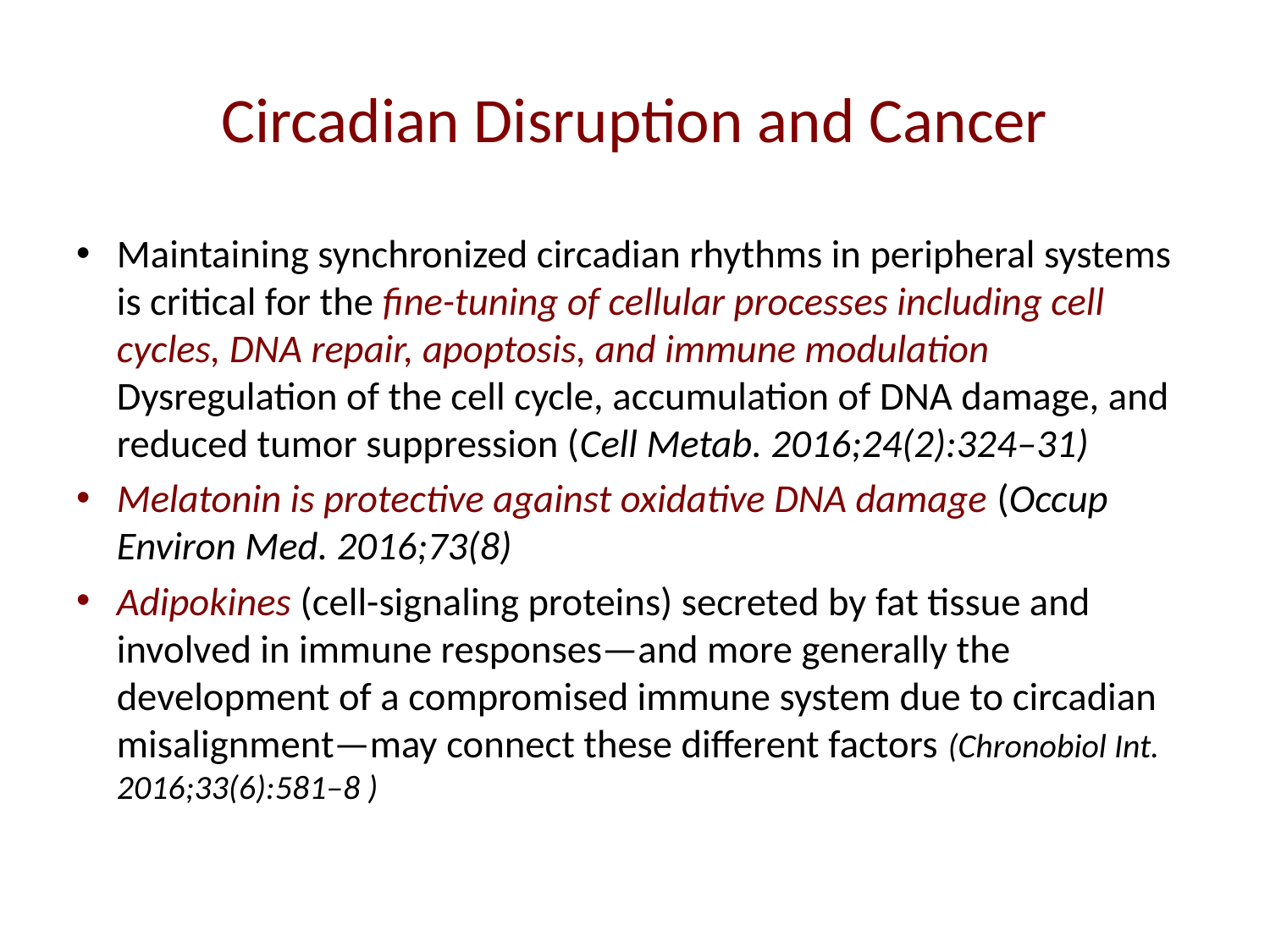

# Circadian Disruption and Cancer
Maintaining synchronized circadian rhythms in peripheral systems is critical for the fine-tuning of cellular processes including cell cycles, DNA repair, apoptosis, and immune modulation Dysregulation of the cell cycle, accumulation of DNA damage, and reduced tumor suppression (Cell Metab. 2016;24(2):324–31)
Melatonin is protective against oxidative DNA damage (Occup Environ Med. 2016;73(8)
Adipokines (cell-signaling proteins) secreted by fat tissue and involved in immune responses—and more generally the development of a compromised immune system due to circadian misalignment—may connect these different factors (Chronobiol Int. 2016;33(6):581–8 )